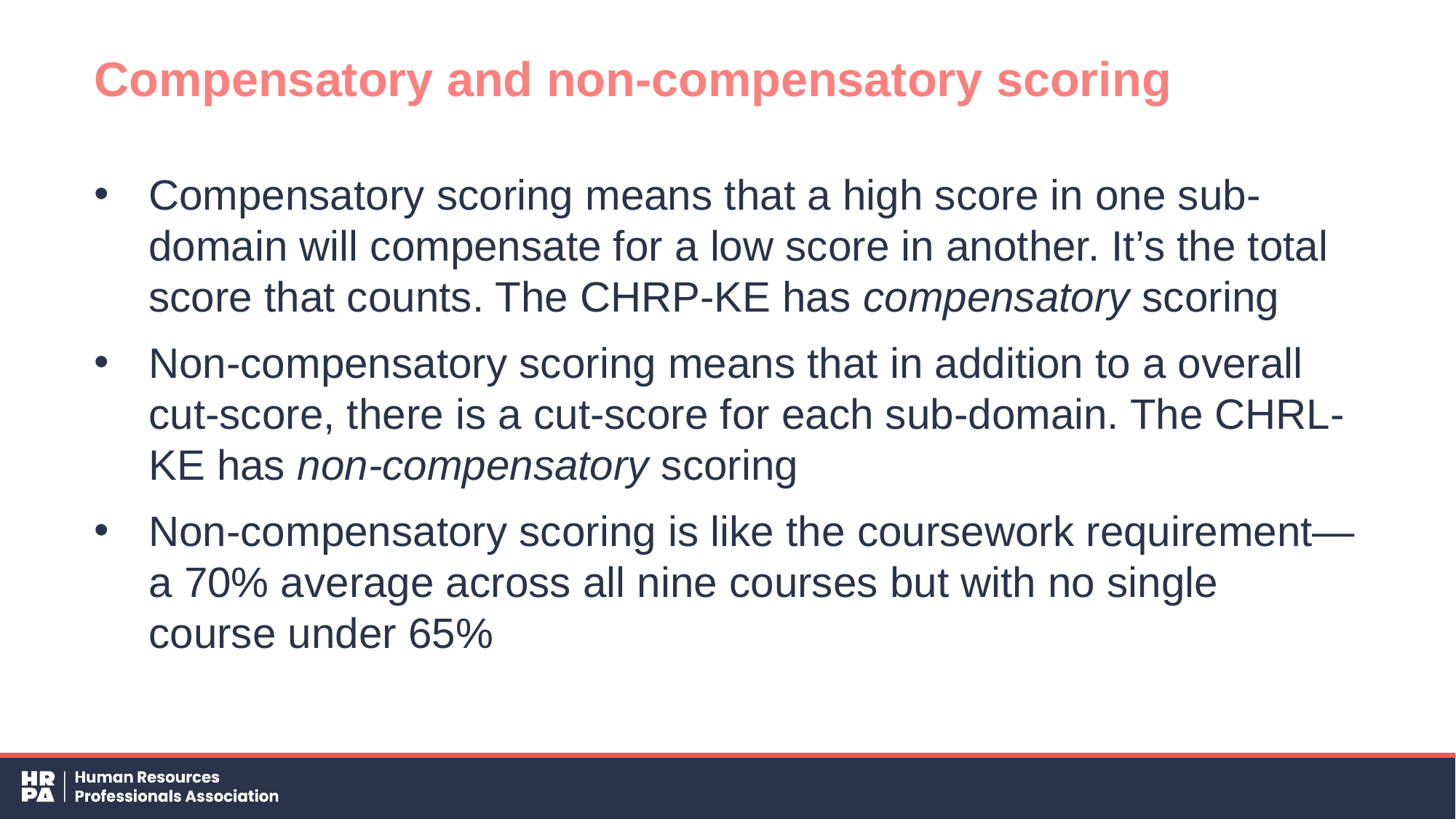

# Compensatory and non-compensatory scoring
Compensatory scoring means that a high score in one sub-domain will compensate for a low score in another. It’s the total score that counts. The CHRP-KE has compensatory scoring
Non-compensatory scoring means that in addition to a overall cut-score, there is a cut-score for each sub-domain. The CHRL-KE has non-compensatory scoring
Non-compensatory scoring is like the coursework requirement—a 70% average across all nine courses but with no single course under 65%